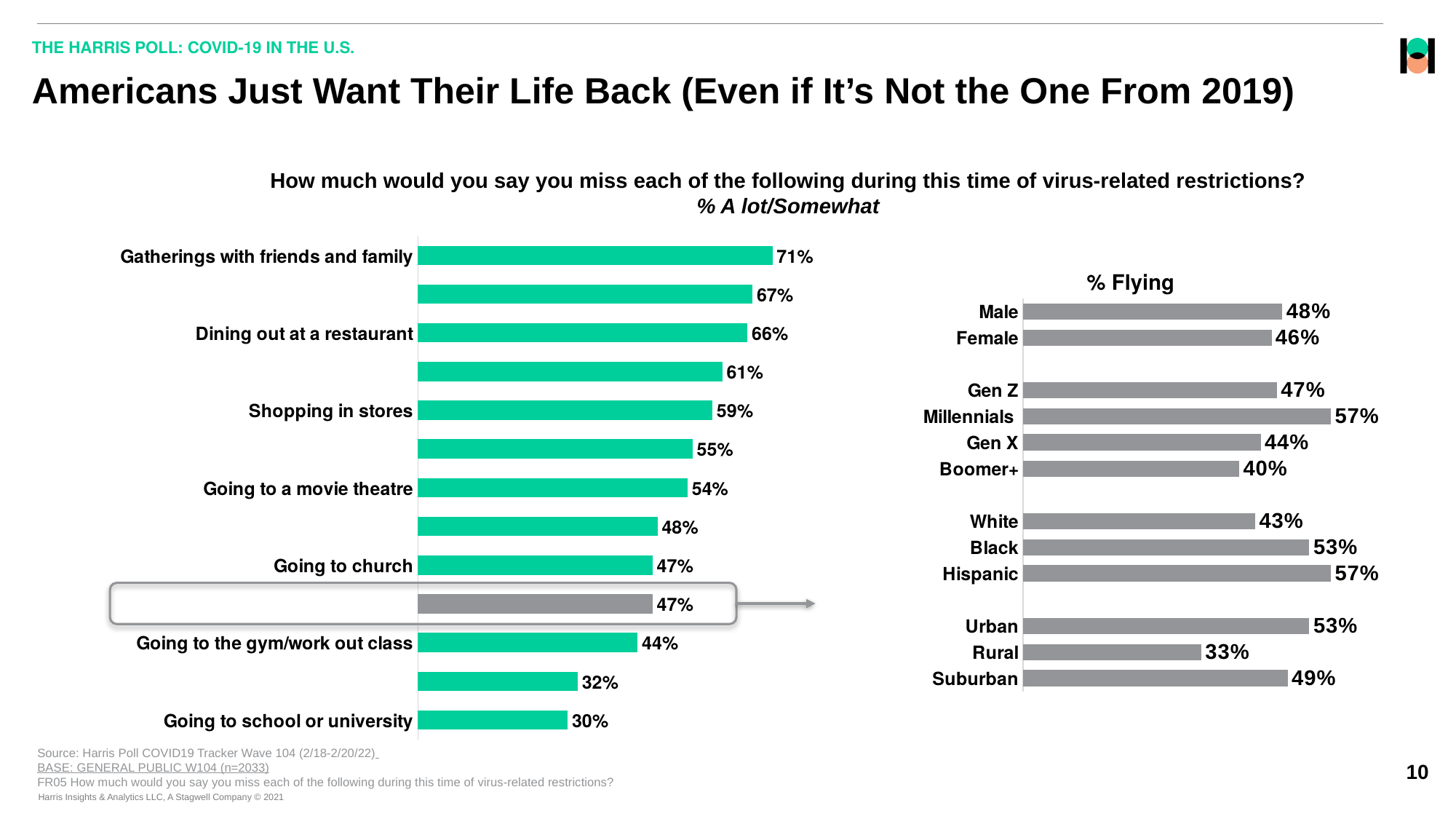

THE HARRIS POLL: COVID-19 IN THE U.S.

# Americans Just Want Their Life Back (Even if It’s Not the One From 2019)
How much would you say you miss each of the following during this time of virus-related restrictions?
% A lot/Somewhat

### Chart

| Category | Wave 104 |
|---|---|
| Gatherings with friends and family | 0.71 |
| In person celebrations | 0.67 |
| Dining out at a restaurant | 0.66 |
| Going to a social gathering | 0.61 |
| Shopping in stores | 0.59 |
| Attending events like concerts, theatre and sporting events | 0.55 |
| Going to a movie theatre | 0.54 |
| Going to my local coffee shop | 0.48 |
| Going to church | 0.47 |
| Traveling on an airplane | 0.47 |
| Going to the gym/work out class | 0.44 |
| Working from the office | 0.32 |
| Going to school or university | 0.3 |
% Flying

### Chart

| Category | Wave 104 (2/18 - 2/20) |
|---|---|
| Male | 0.48 |
| Female | 0.46 |
|  | None |
| Gen Z | 0.47 |
| Millennials  | 0.57 |
| Gen X | 0.44 |
| Boomer+ | 0.4 |
|  | None |
| White | 0.43 |
| Black | 0.53 |
| Hispanic | 0.57 |
|  | None |
| Urban | 0.53 |
| Rural | 0.33 |
| Suburban | 0.49 |
Source: Harris Poll COVID19 Tracker Wave 104 (2/18-2/20/22)
BASE: GENERAL PUBLIC W104 (n=2033)
FR05 How much would you say you miss each of the following during this time of virus-related restrictions?